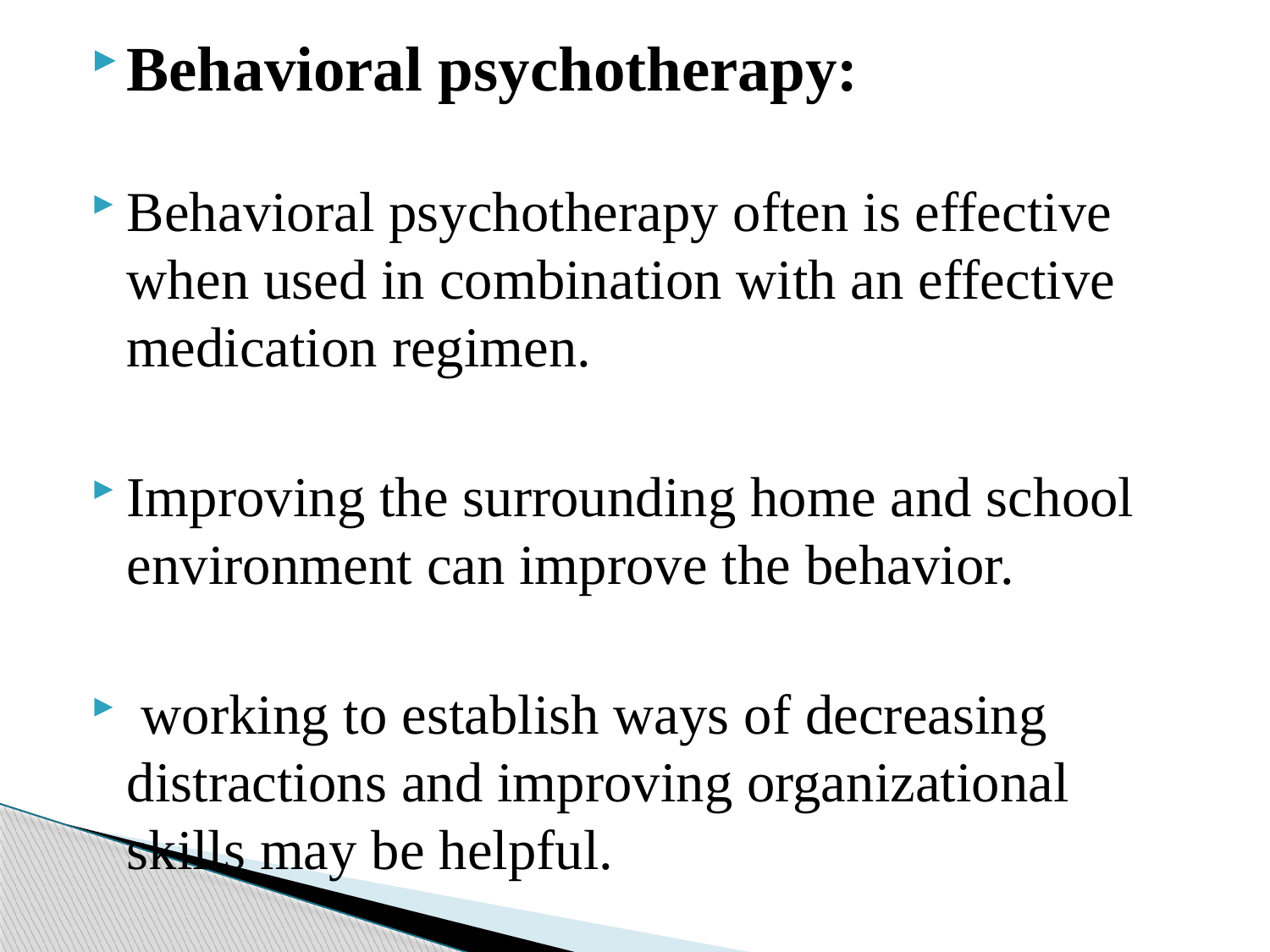

Behavioral psychotherapy:

Behavioral psychotherapy often is effective when used in combination with an effective medication regimen.

Improving the surrounding home and school environment can improve the behavior.

 working to establish ways of decreasing distractions and improving organizational skills may be helpful.